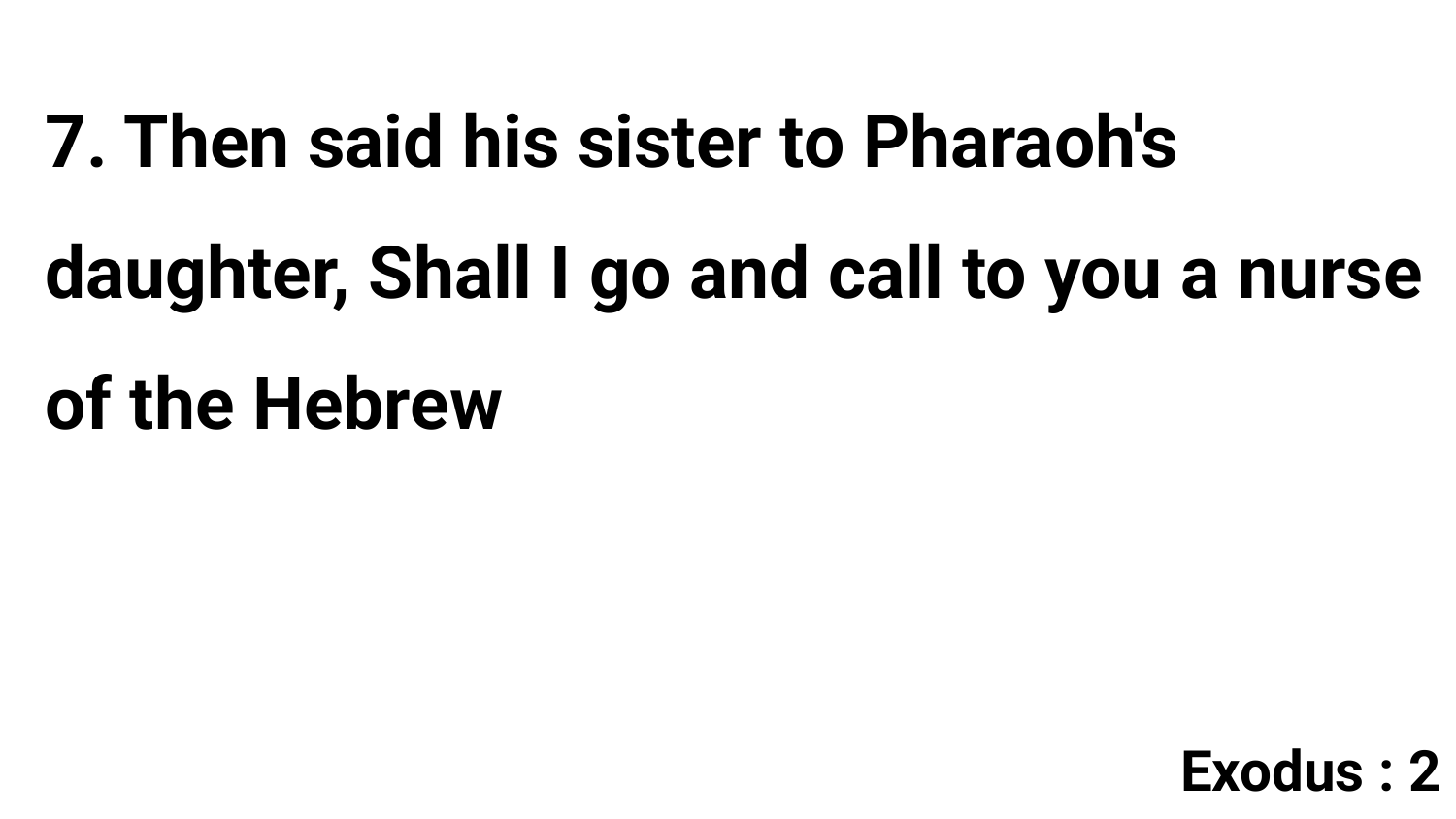

7. Then said his sister to Pharaoh's daughter, Shall I go and call to you a nurse of the Hebrew
Exodus : 2